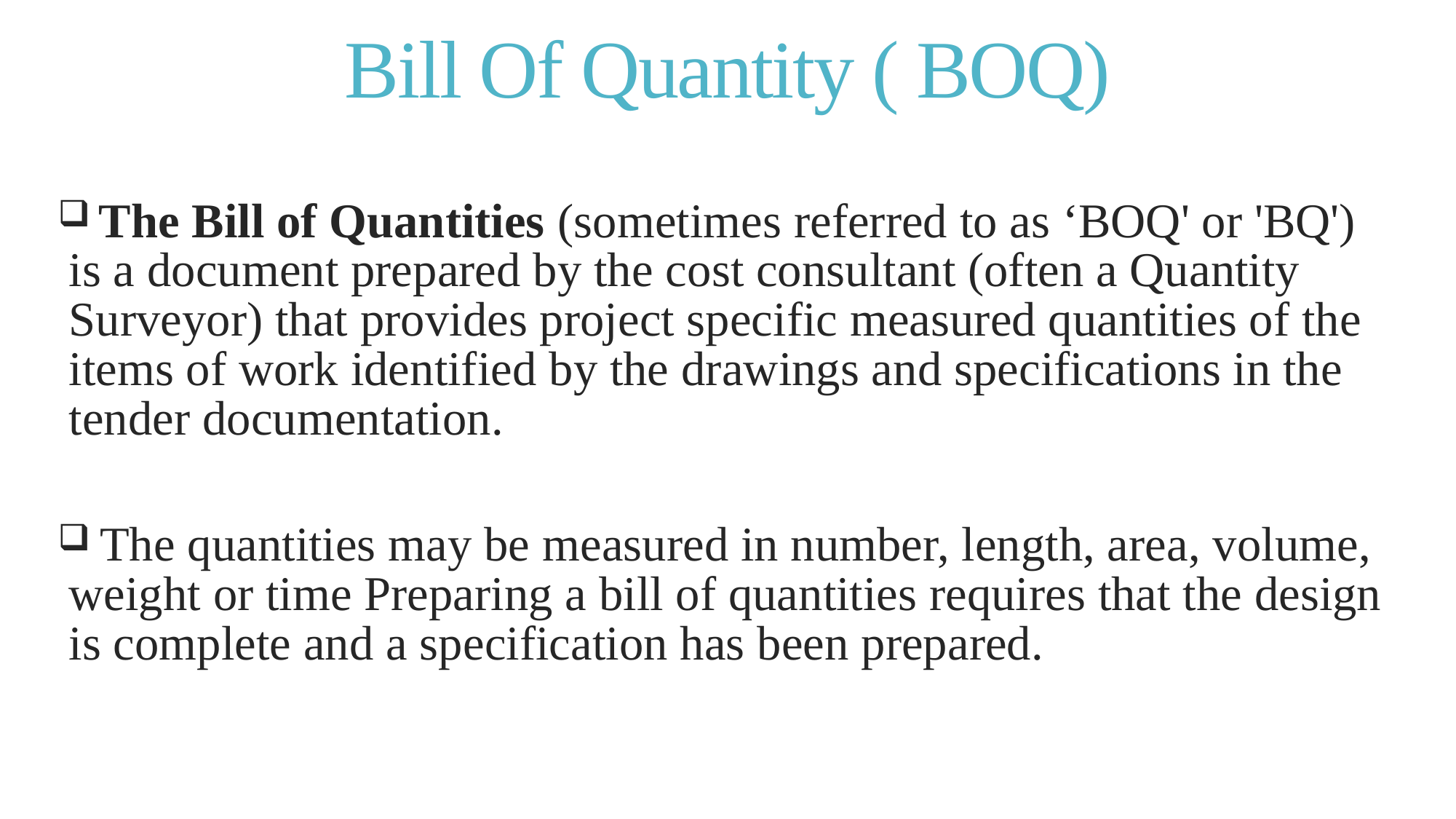

# Bill Of Quantity ( BOQ)

 The Bill of Quantities (sometimes referred to as ‘BOQ' or 'BQ') is a document prepared by the cost consultant (often a Quantity Surveyor) that provides project specific measured quantities of the items of work identified by the drawings and specifications in the tender documentation.

 The quantities may be measured in number, length, area, volume, weight or time Preparing a bill of quantities requires that the design is complete and a specification has been prepared.